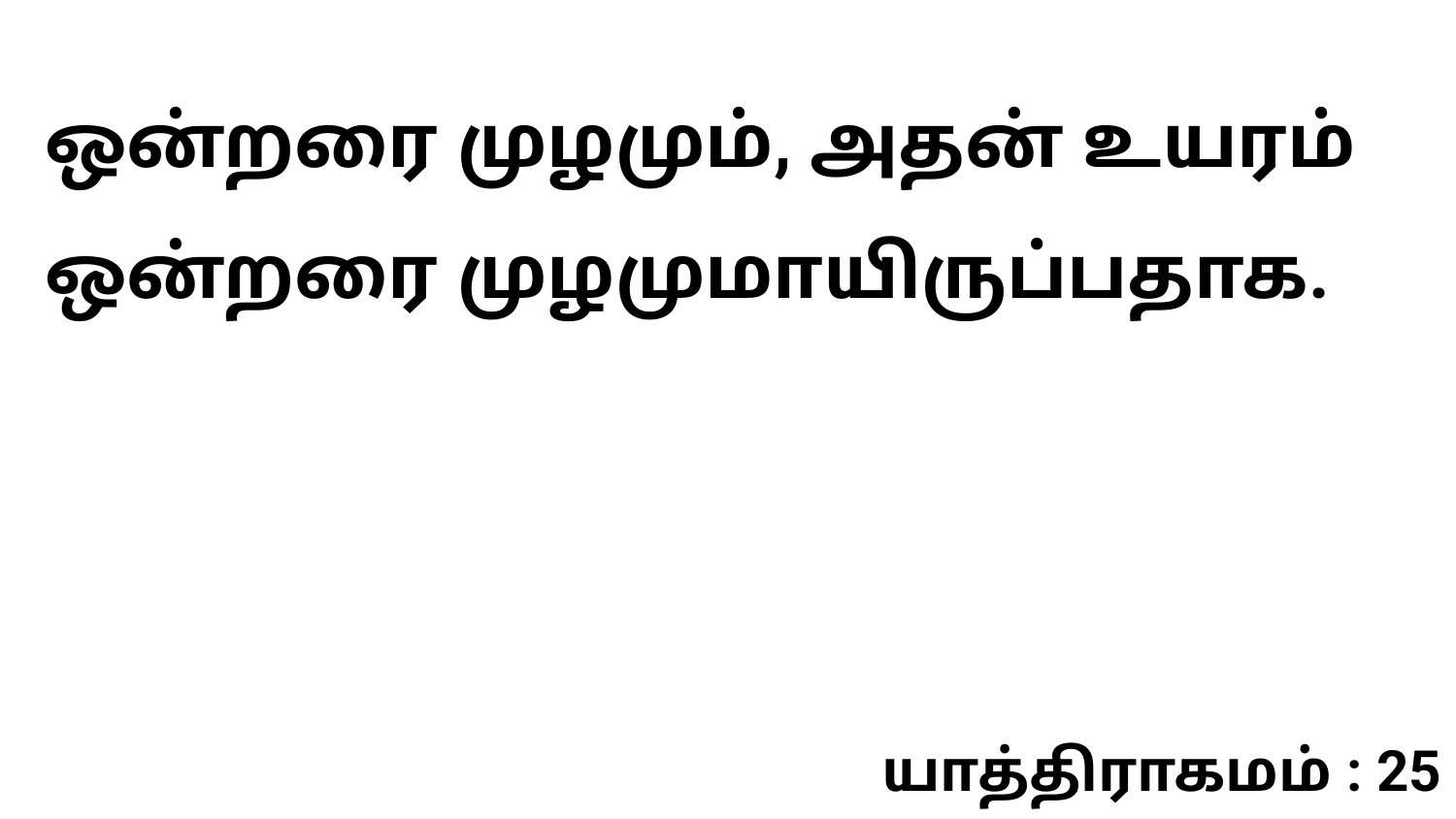

ஒன்றரை முழமும், அதன் உயரம் ஒன்றரை முழமுமாயிருப்பதாக.
யாத்திராகமம் : 25